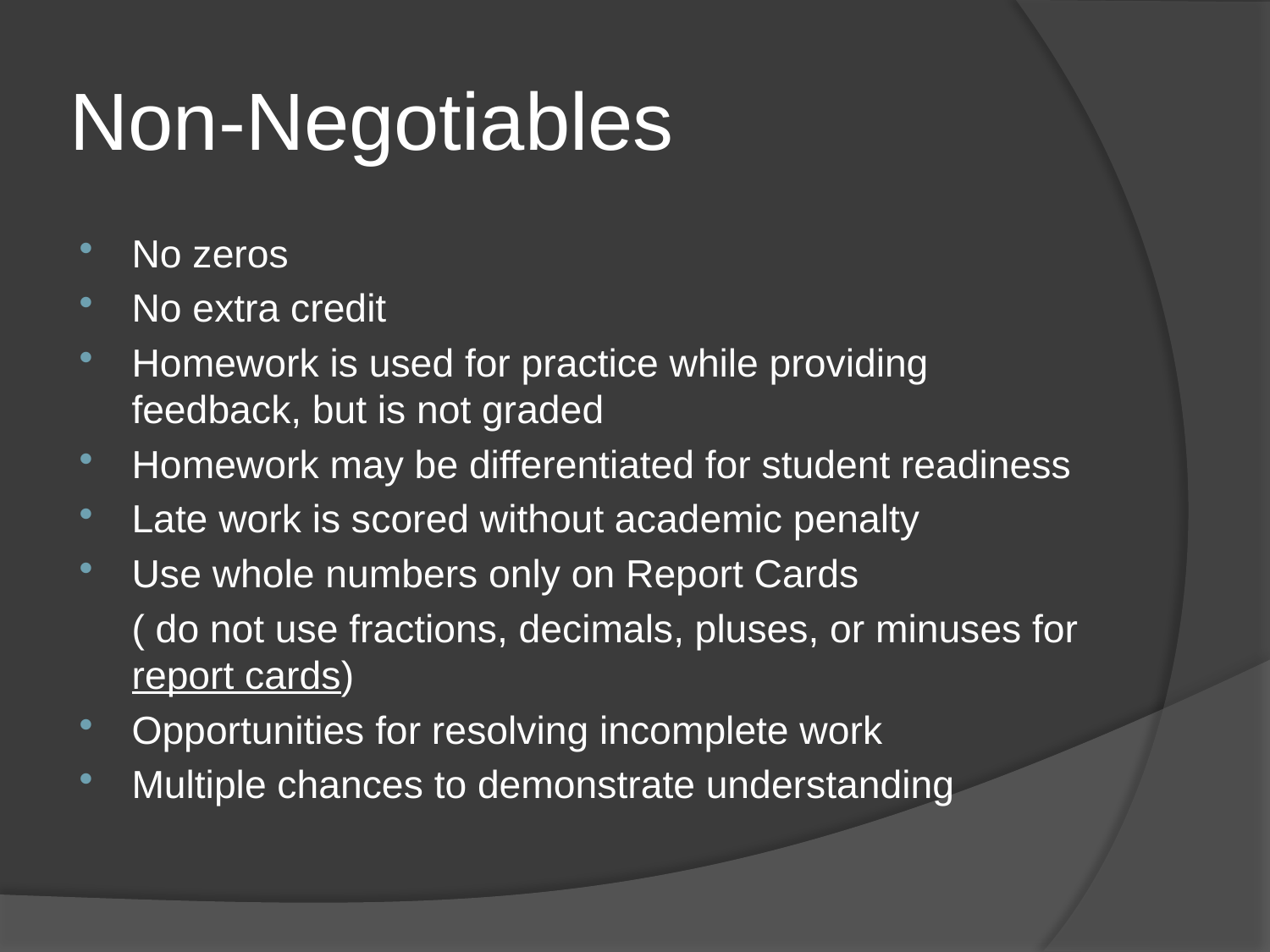

# Non-Negotiables
No zeros
No extra credit
Homework is used for practice while providing feedback, but is not graded
Homework may be differentiated for student readiness
Late work is scored without academic penalty
Use whole numbers only on Report Cards
	( do not use fractions, decimals, pluses, or minuses for report cards)
Opportunities for resolving incomplete work
Multiple chances to demonstrate understanding